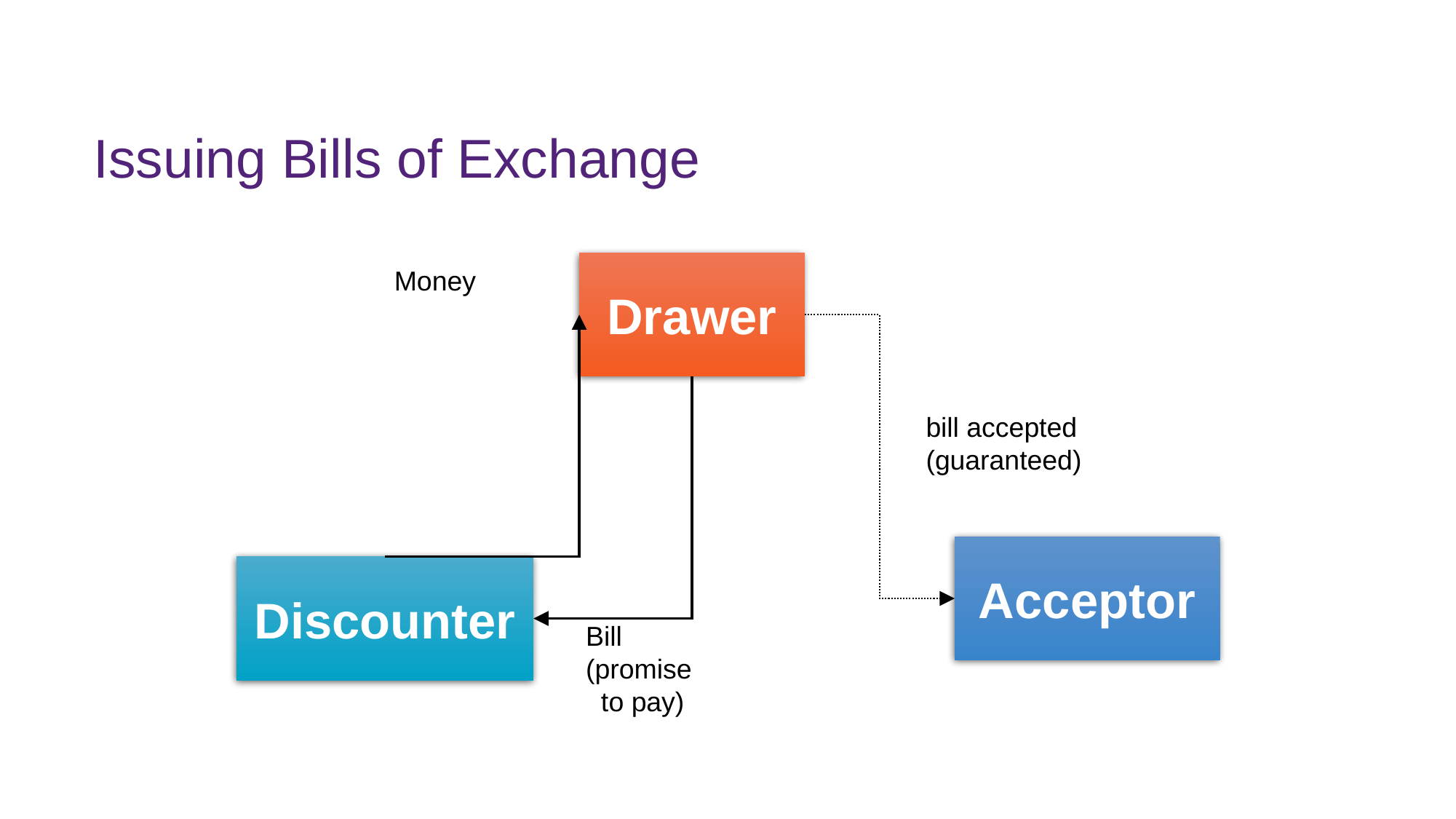

# Issuing Bills of Exchange
Drawer
Money
bill accepted
(guaranteed)
Bill
(promise
  to pay)
Acceptor
Discounter